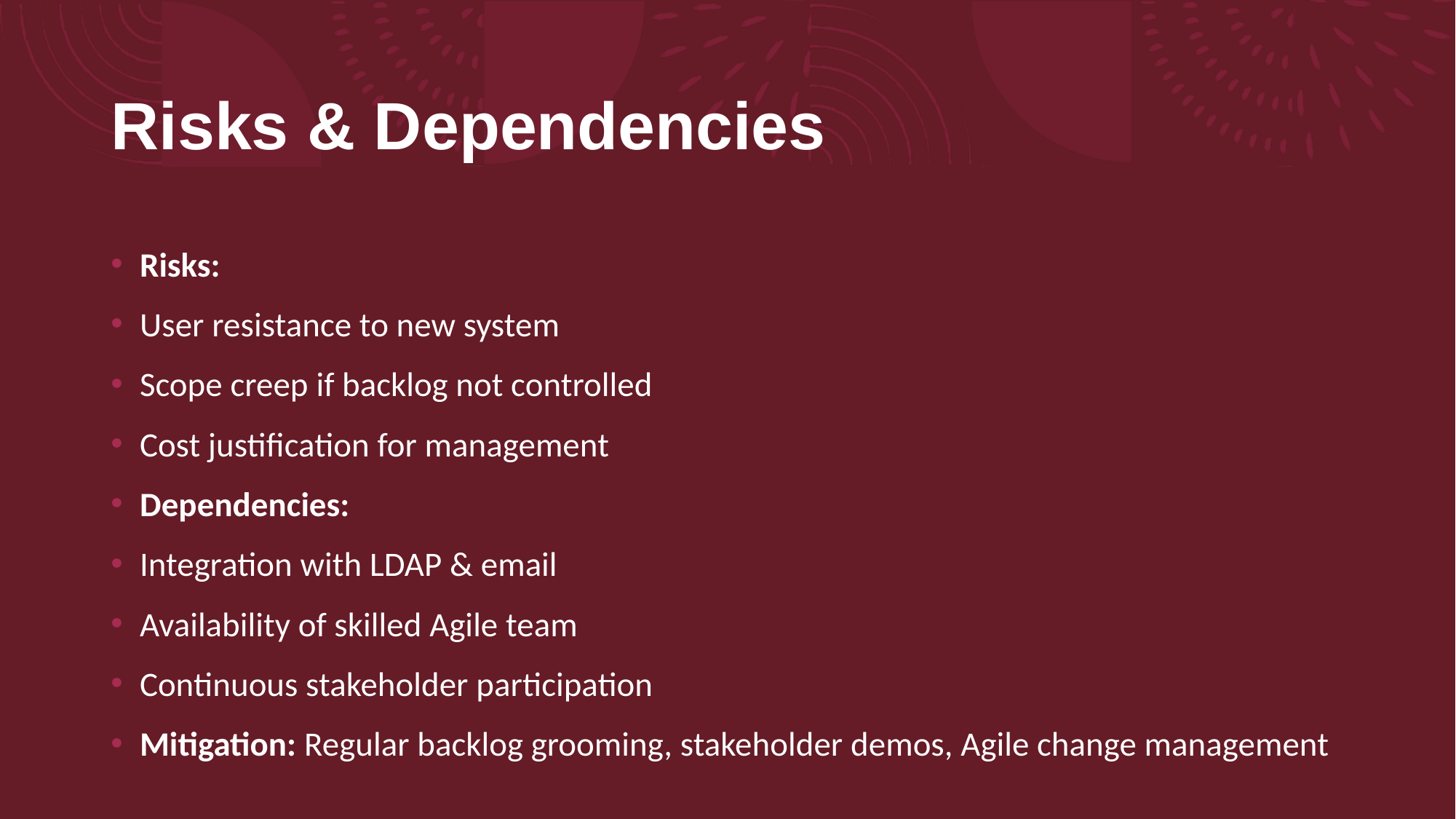

# Risks & Dependencies
Risks:
User resistance to new system
Scope creep if backlog not controlled
Cost justification for management
Dependencies:
Integration with LDAP & email
Availability of skilled Agile team
Continuous stakeholder participation
Mitigation: Regular backlog grooming, stakeholder demos, Agile change management